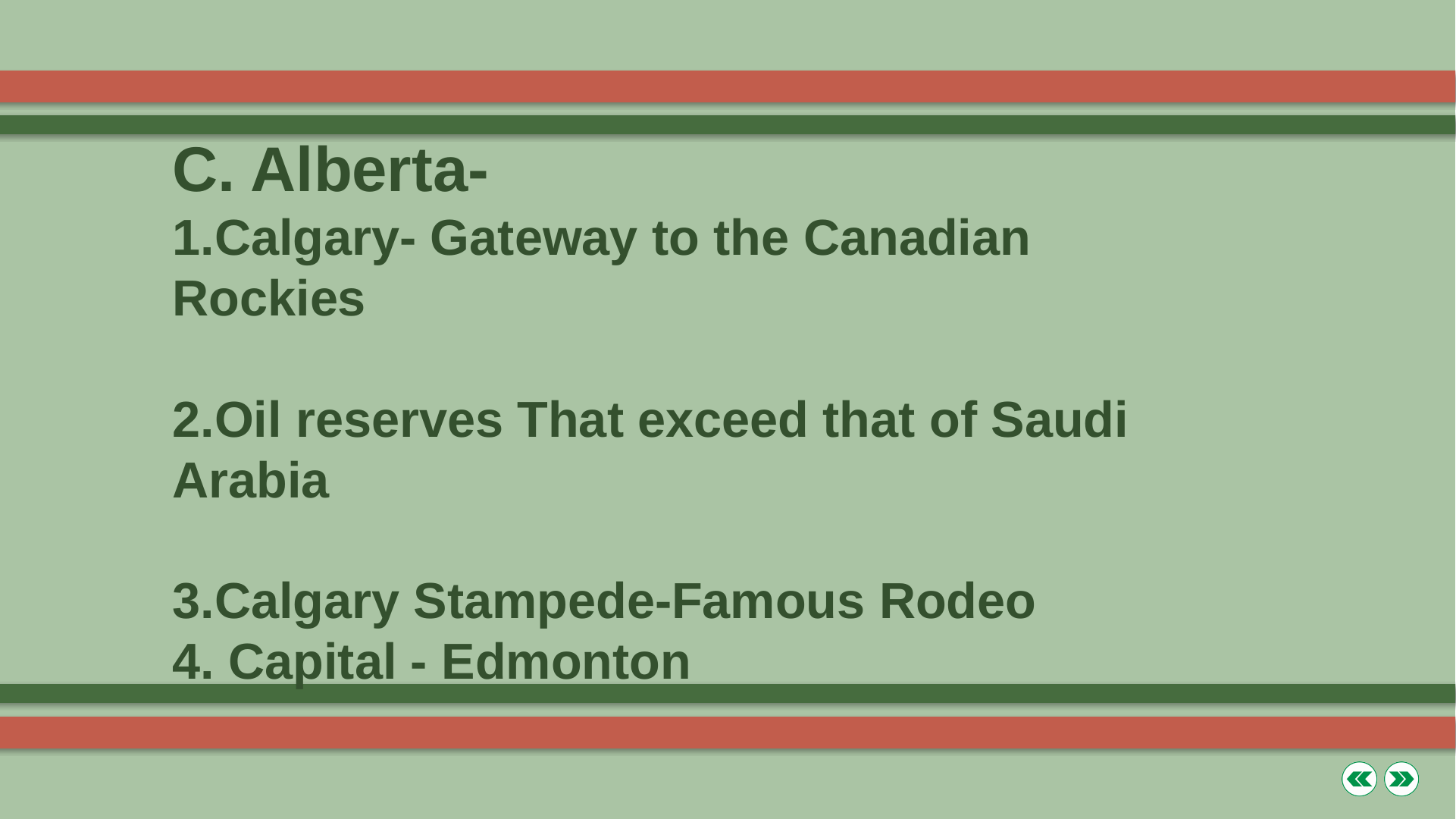

C. Alberta-
1.Calgary- Gateway to the Canadian Rockies

2.Oil reserves That exceed that of Saudi Arabia

3.Calgary Stampede-Famous Rodeo
4. Capital - Edmonton